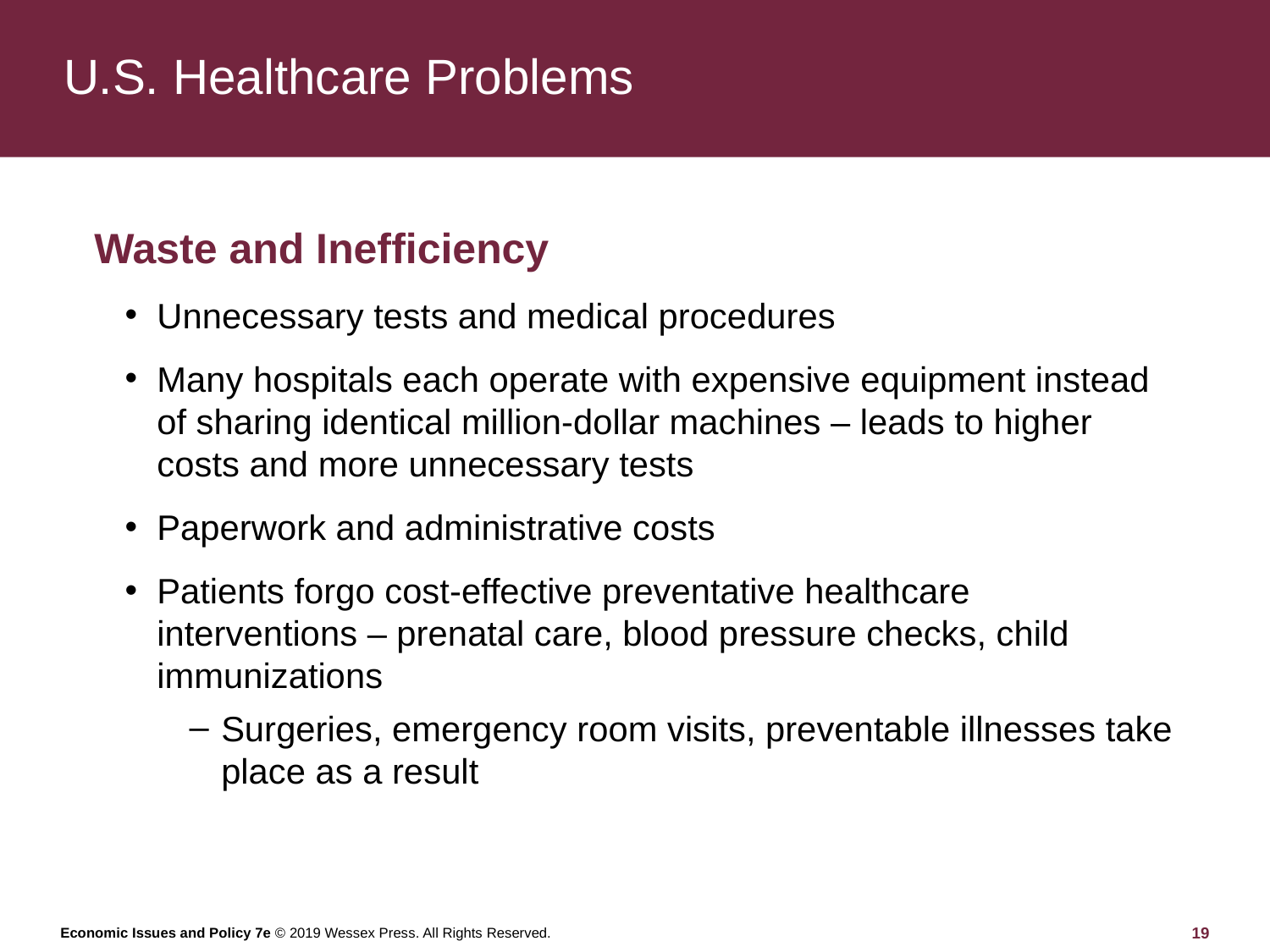

# U.S. Healthcare Problems
Waste and Inefficiency
Unnecessary tests and medical procedures
Many hospitals each operate with expensive equipment instead of sharing identical million-dollar machines – leads to higher costs and more unnecessary tests
Paperwork and administrative costs
Patients forgo cost-effective preventative healthcare interventions – prenatal care, blood pressure checks, child immunizations
Surgeries, emergency room visits, preventable illnesses take place as a result